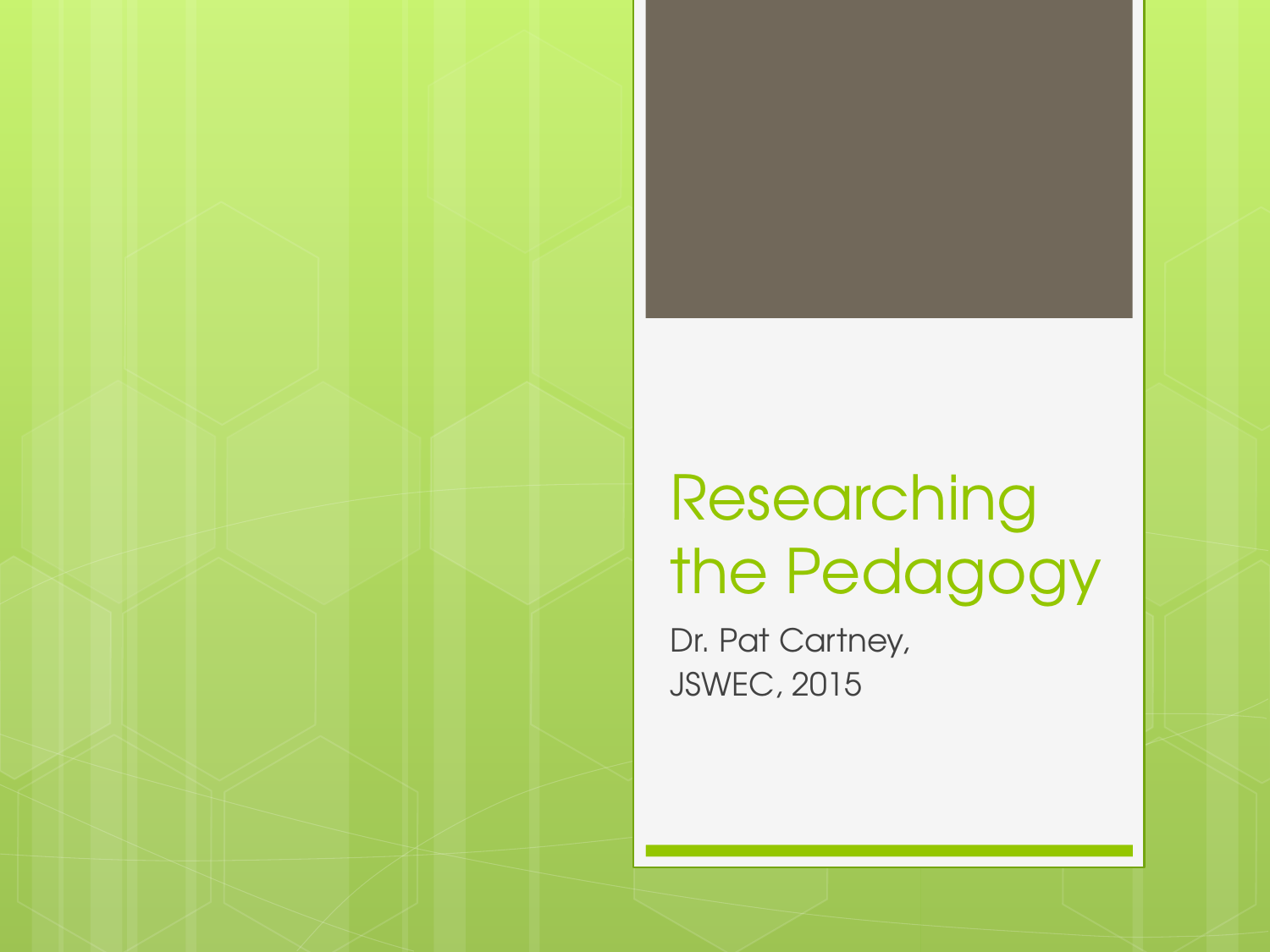

# Researching the Pedagogy
Dr. Pat Cartney,
JSWEC, 2015